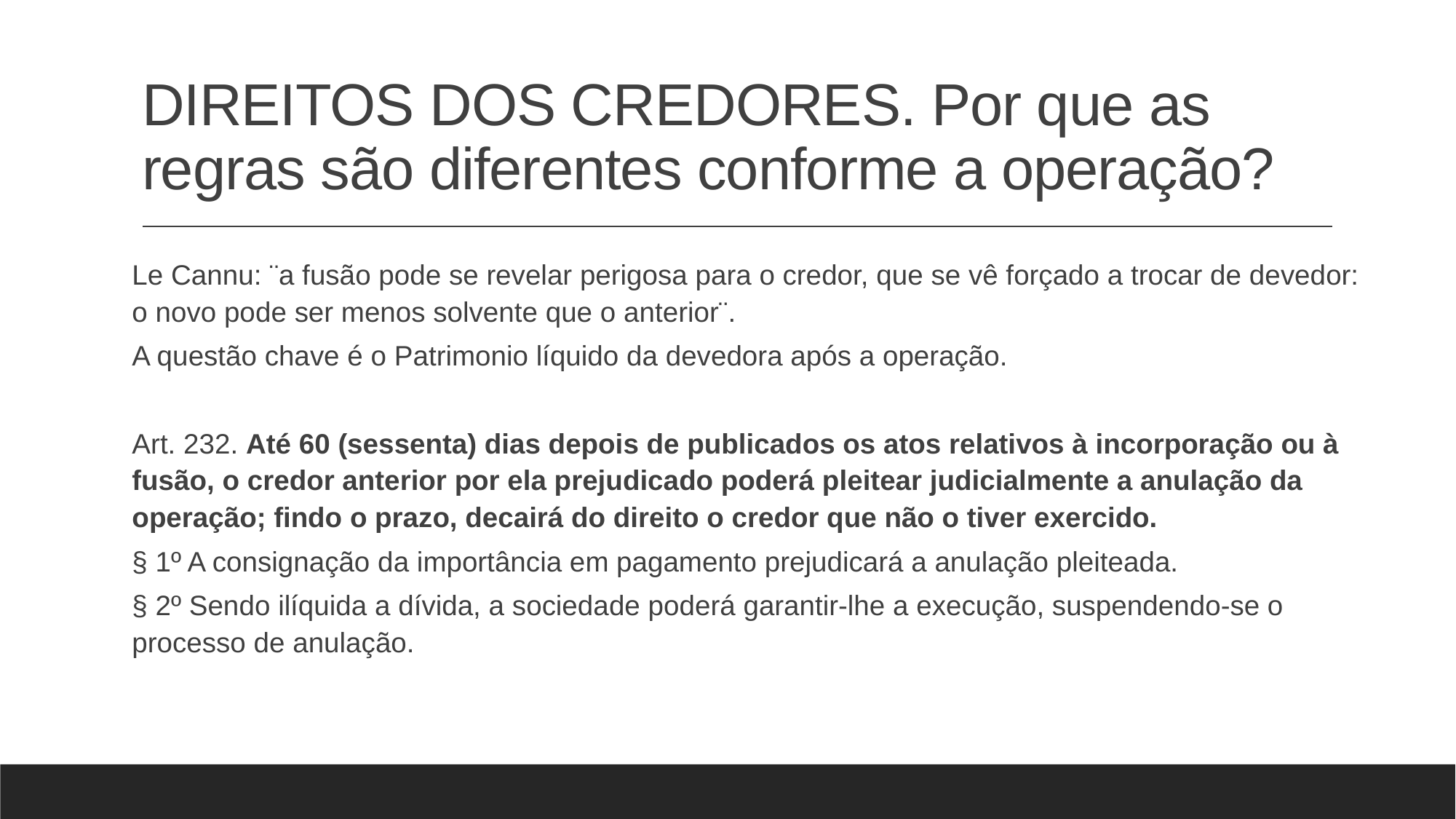

# DIREITOS DOS CREDORES. Por que as regras são diferentes conforme a operação?

Le Cannu: ¨a fusão pode se revelar perigosa para o credor, que se vê forçado a trocar de devedor: o novo pode ser menos solvente que o anterior¨.
A questão chave é o Patrimonio líquido da devedora após a operação.

Art. 232. Até 60 (sessenta) dias depois de publicados os atos relativos à incorporação ou à fusão, o credor anterior por ela prejudicado poderá pleitear judicialmente a anulação da operação; findo o prazo, decairá do direito o credor que não o tiver exercido.
§ 1º A consignação da importância em pagamento prejudicará a anulação pleiteada.
§ 2º Sendo ilíquida a dívida, a sociedade poderá garantir-lhe a execução, suspendendo-se o processo de anulação.